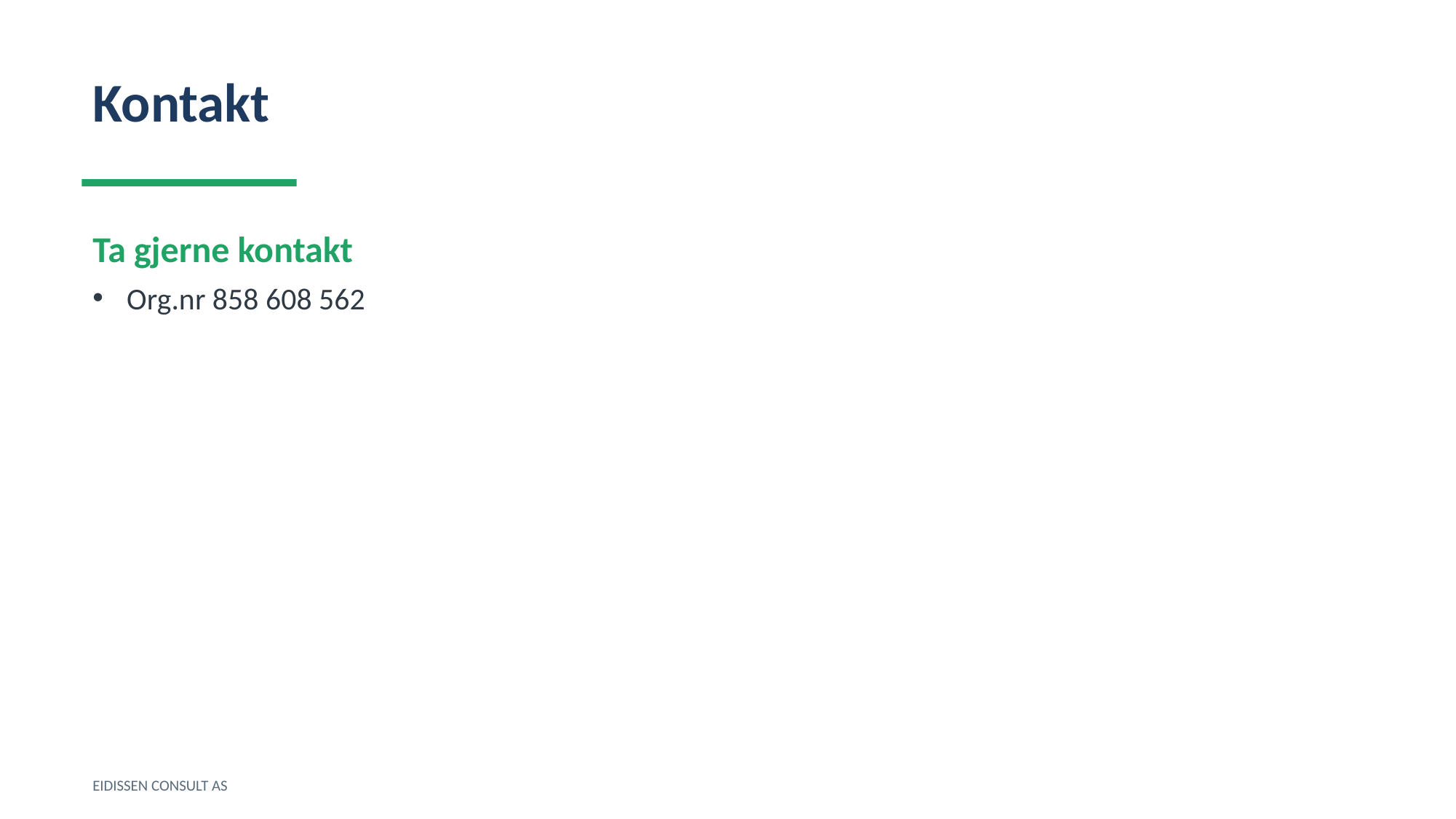

Kontakt

Ta gjerne kontakt
Org.nr 858 608 562
EIDISSEN CONSULT AS